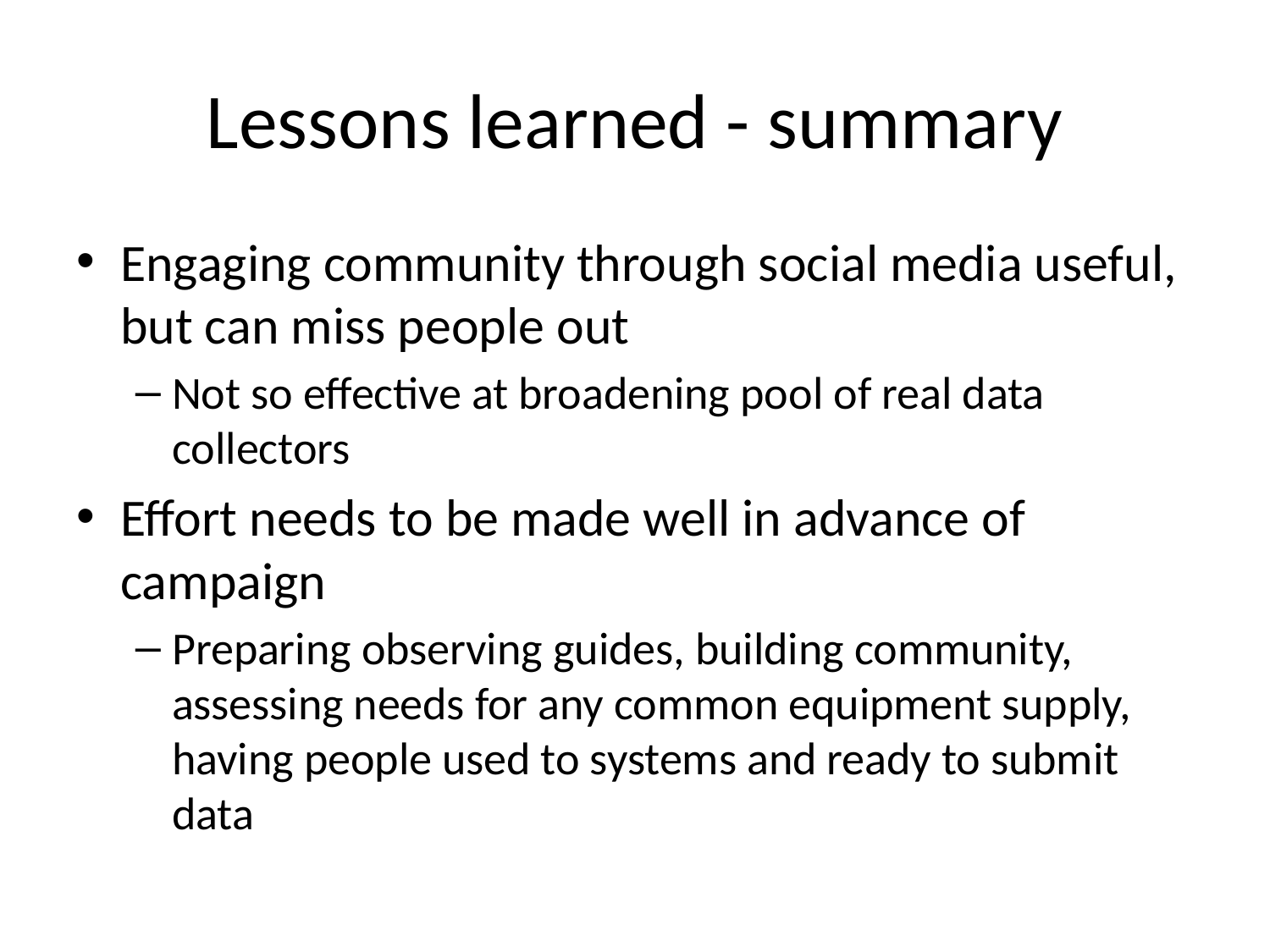

# Lessons learned - summary
Engaging community through social media useful, but can miss people out
Not so effective at broadening pool of real data collectors
Effort needs to be made well in advance of campaign
Preparing observing guides, building community, assessing needs for any common equipment supply, having people used to systems and ready to submit data